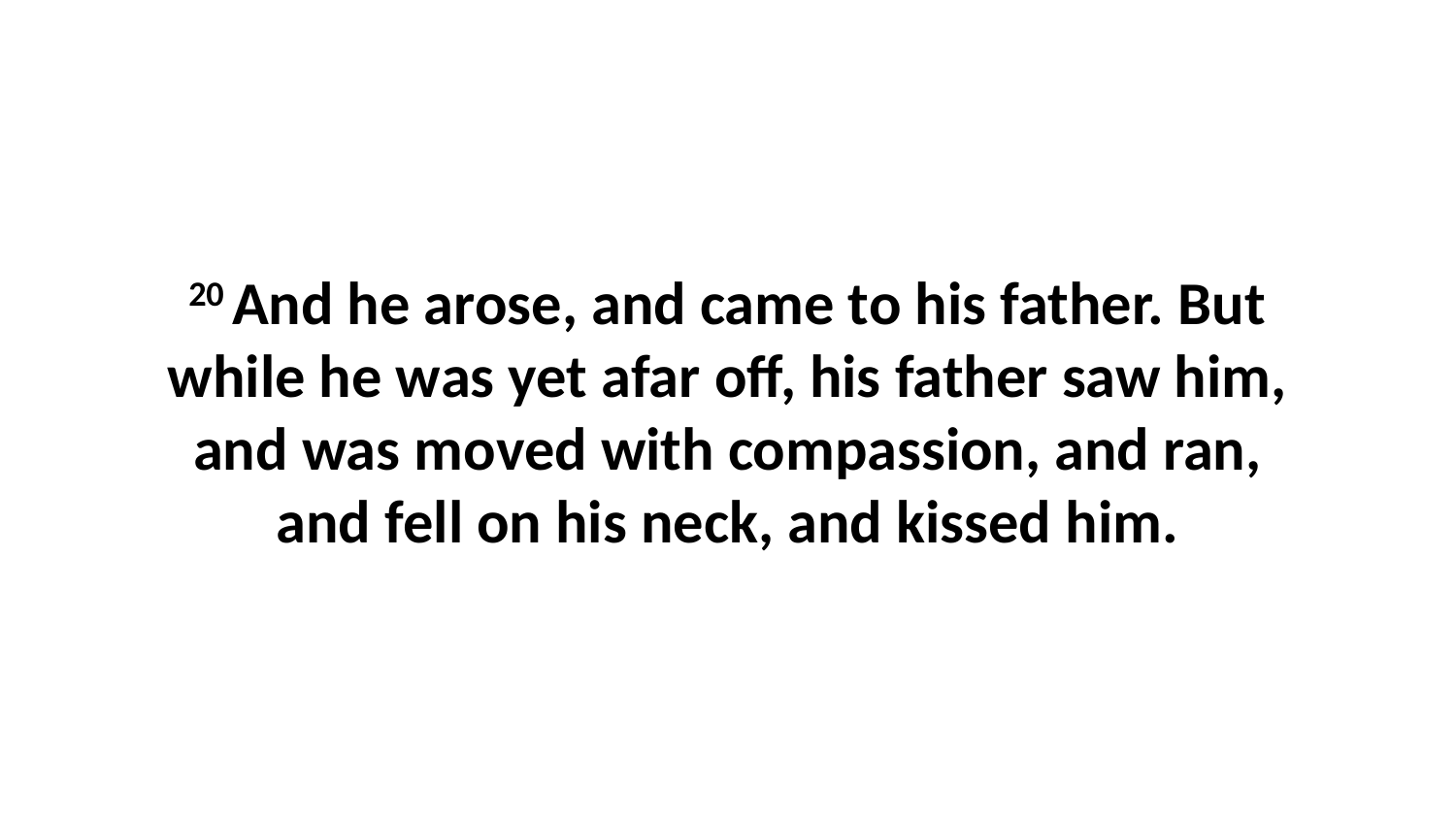

20 And he arose, and came to his father. But while he was yet afar off, his father saw him, and was moved with compassion, and ran, and fell on his neck, and kissed him.